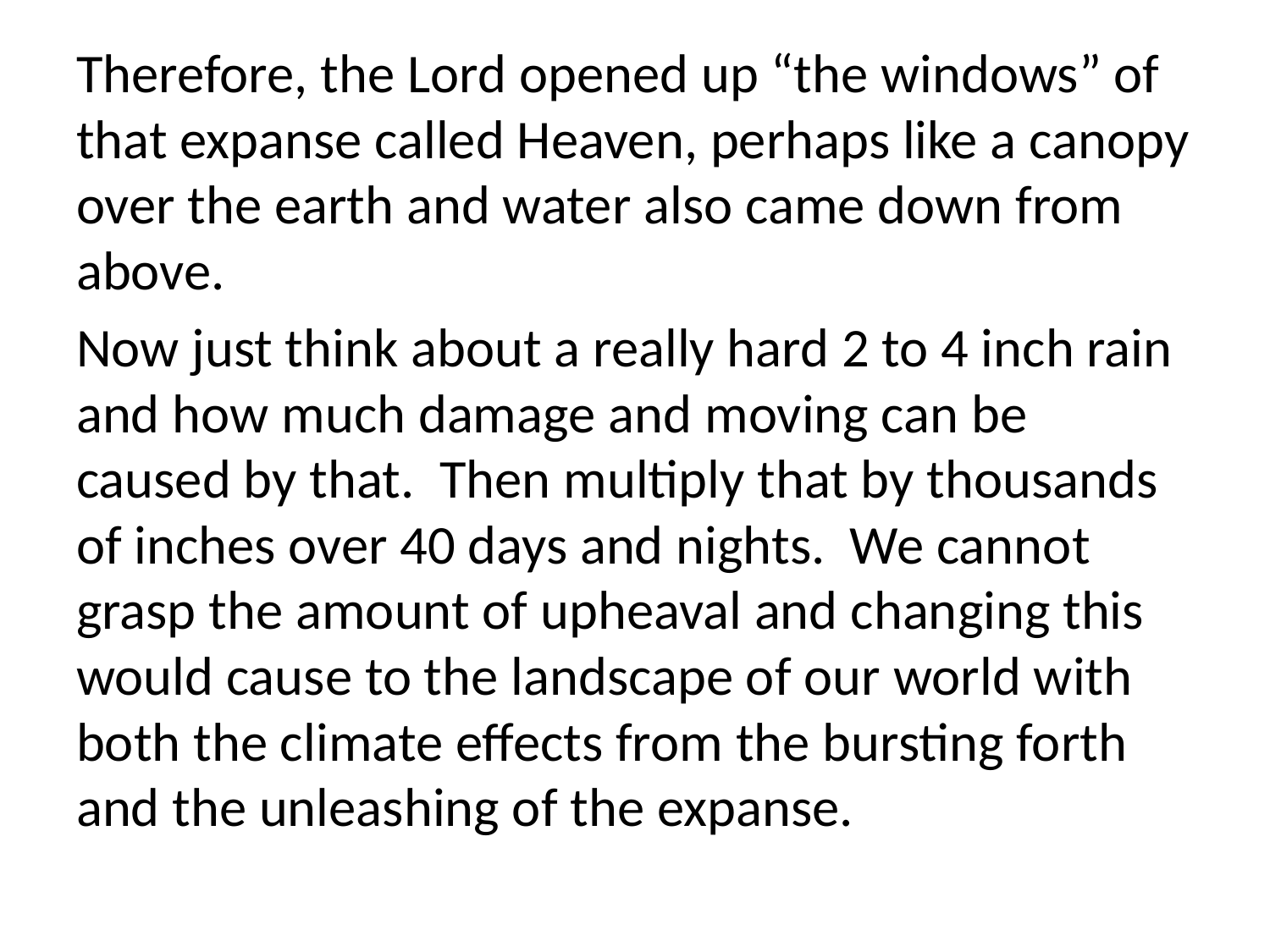

Therefore, the Lord opened up “the windows” of that expanse called Heaven, perhaps like a canopy over the earth and water also came down from above.
Now just think about a really hard 2 to 4 inch rain and how much damage and moving can be caused by that.  Then multiply that by thousands of inches over 40 days and nights.  We cannot grasp the amount of upheaval and changing this would cause to the landscape of our world with both the climate effects from the bursting forth and the unleashing of the expanse.